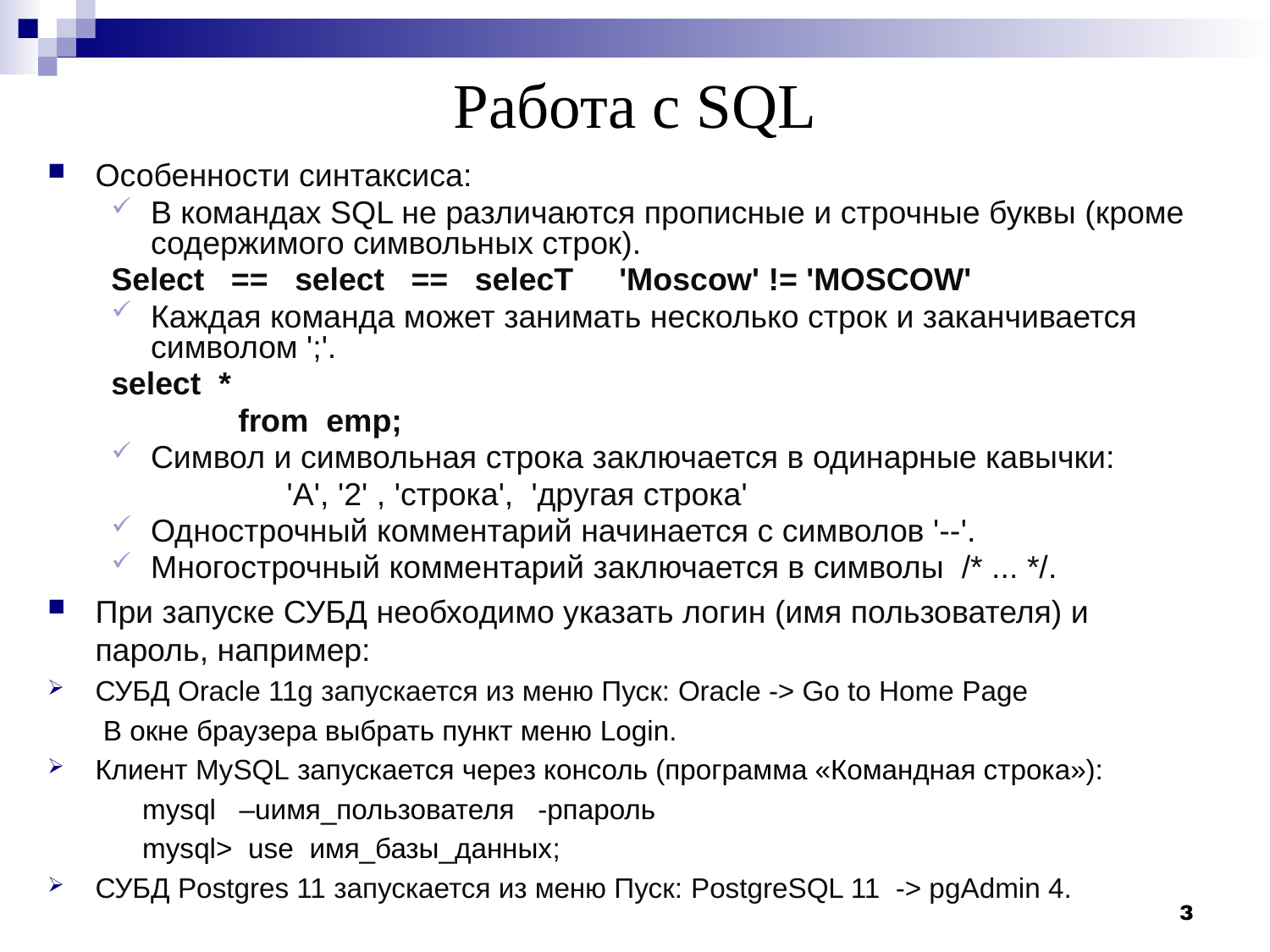

# Работа с SQL
Особенности синтаксиса:
В командах SQL не различаются прописные и строчные буквы (кроме содержимого символьных строк).
Select   ==   select   ==   selecT	'Moscow' != 'MOSCOW'
Каждая команда может занимать несколько строк и заканчивается символом ';'.
select  *
	from  emp;
Символ и символьная строка заключается в одинарные кавычки:
		 'А', '2' , 'строка',  'другая строка'
Однострочный комментарий начинается с символов '--'.
Многострочный комментарий заключается в символы  /* ... */.
При запуске СУБД необходимо указать логин (имя пользователя) и пароль, например:
СУБД Oracle 11g запускается из меню Пуск: Oracle -> Go to Home Page
В окне браузера выбрать пункт меню Login.
Клиент MySQL запускается через консоль (программа «Командная строка»):
    mysql   –uимя_пользователя   -pпароль
    mysql>  use  имя_базы_данных;
СУБД Postgres 11 запускается из меню Пуск: PostgreSQL 11  -> pgAdmin 4.
3